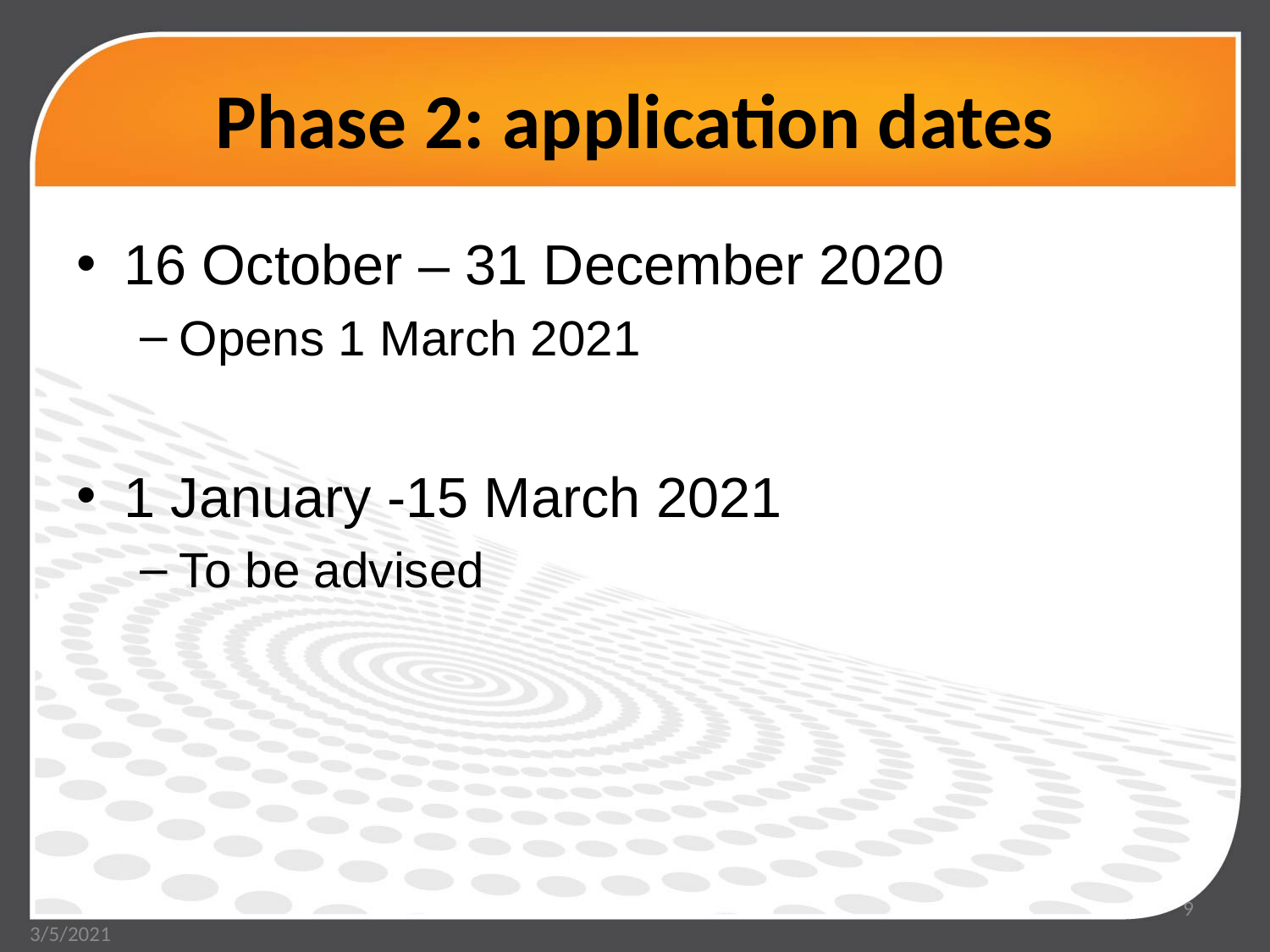

# Phase 2: application dates
16 October – 31 December 2020
Opens 1 March 2021

1 January -15 March 2021
To be advised

9
3/5/2021